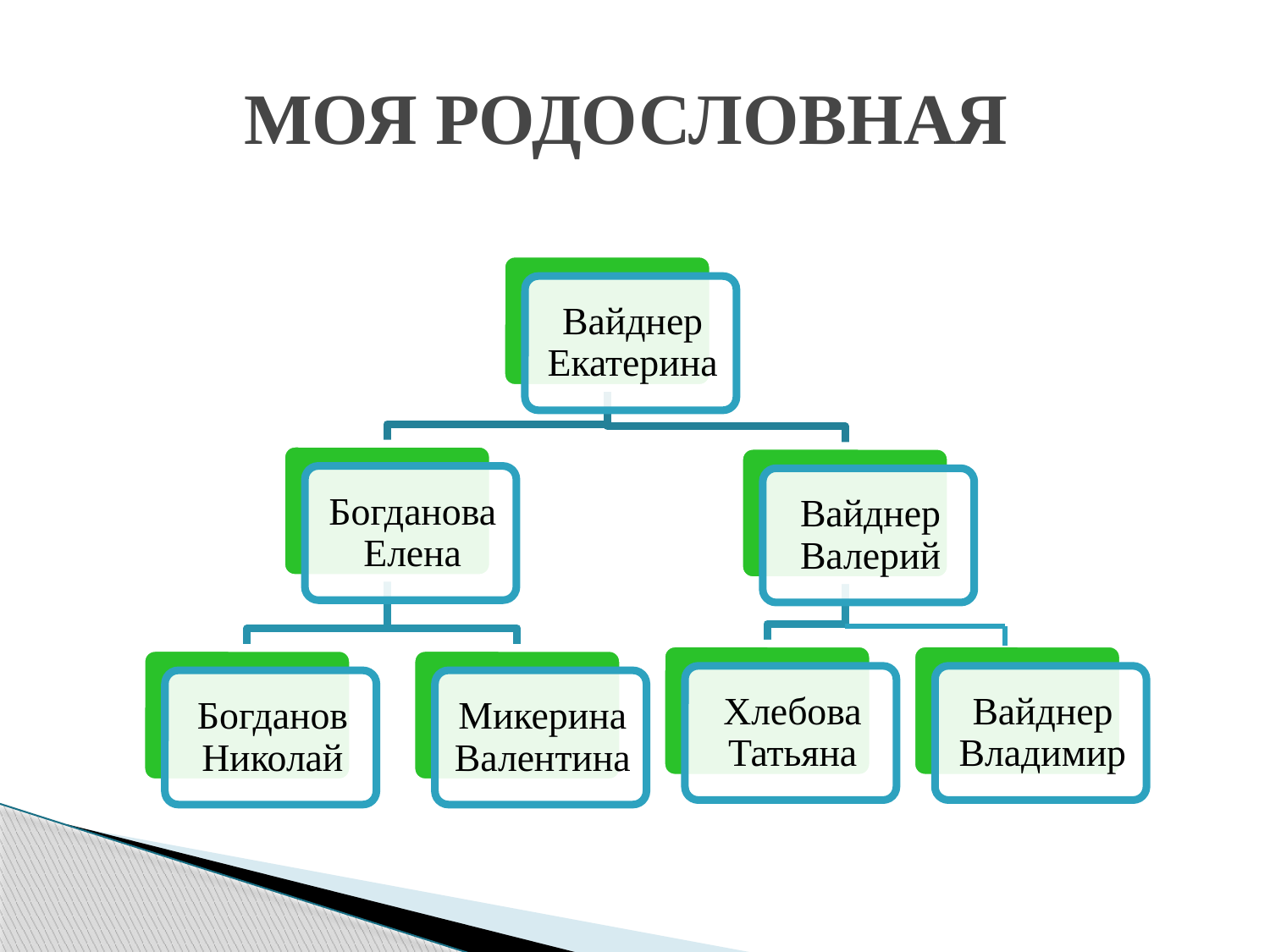

# МОЯ РОДОСЛОВНАЯ
Вайднер Екатерина
Богданова Елена
Богданов Николай
Микерина Валентина
Вайднер Валерий
Хлебова Татьяна
Вайднер Владимир